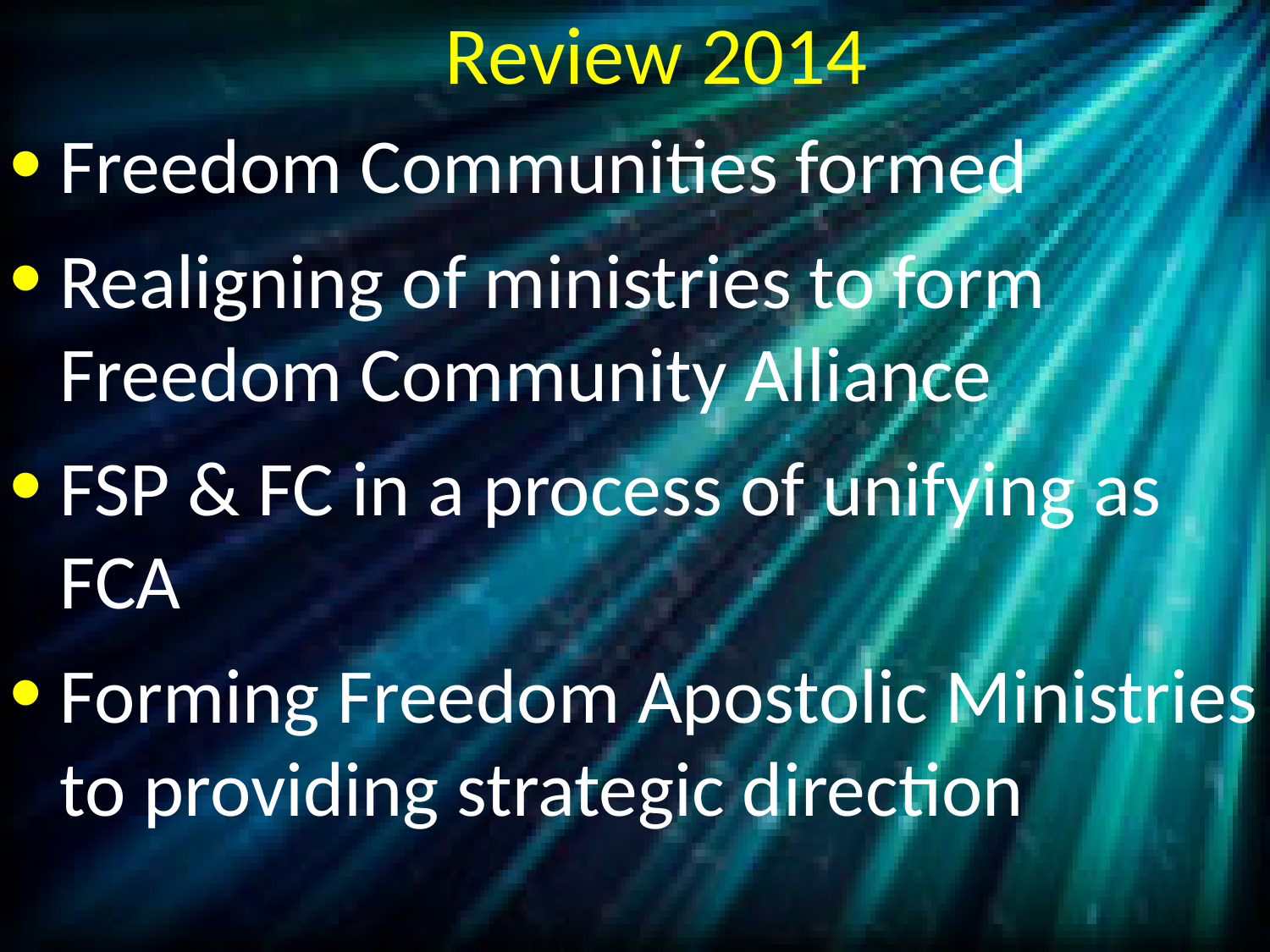

# Review 2014
Freedom Communities formed
Realigning of ministries to form Freedom Community Alliance
FSP & FC in a process of unifying as FCA
Forming Freedom Apostolic Ministries to providing strategic direction